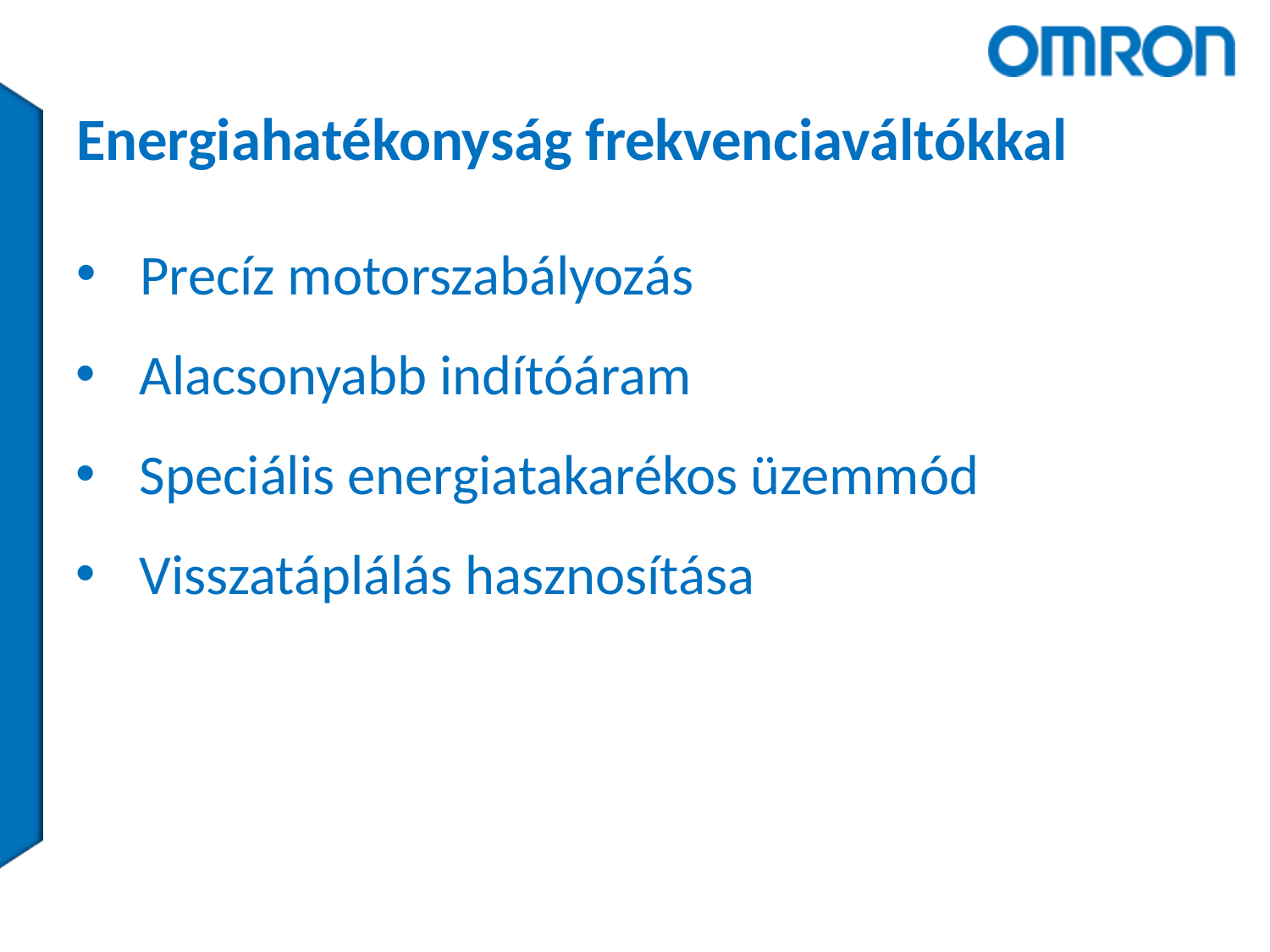

Energiahatékonyság frekvenciaváltókkal
Precíz motorszabályozás
Alacsonyabb indítóáram
Speciális energiatakarékos üzemmód
Visszatáplálás hasznosítása